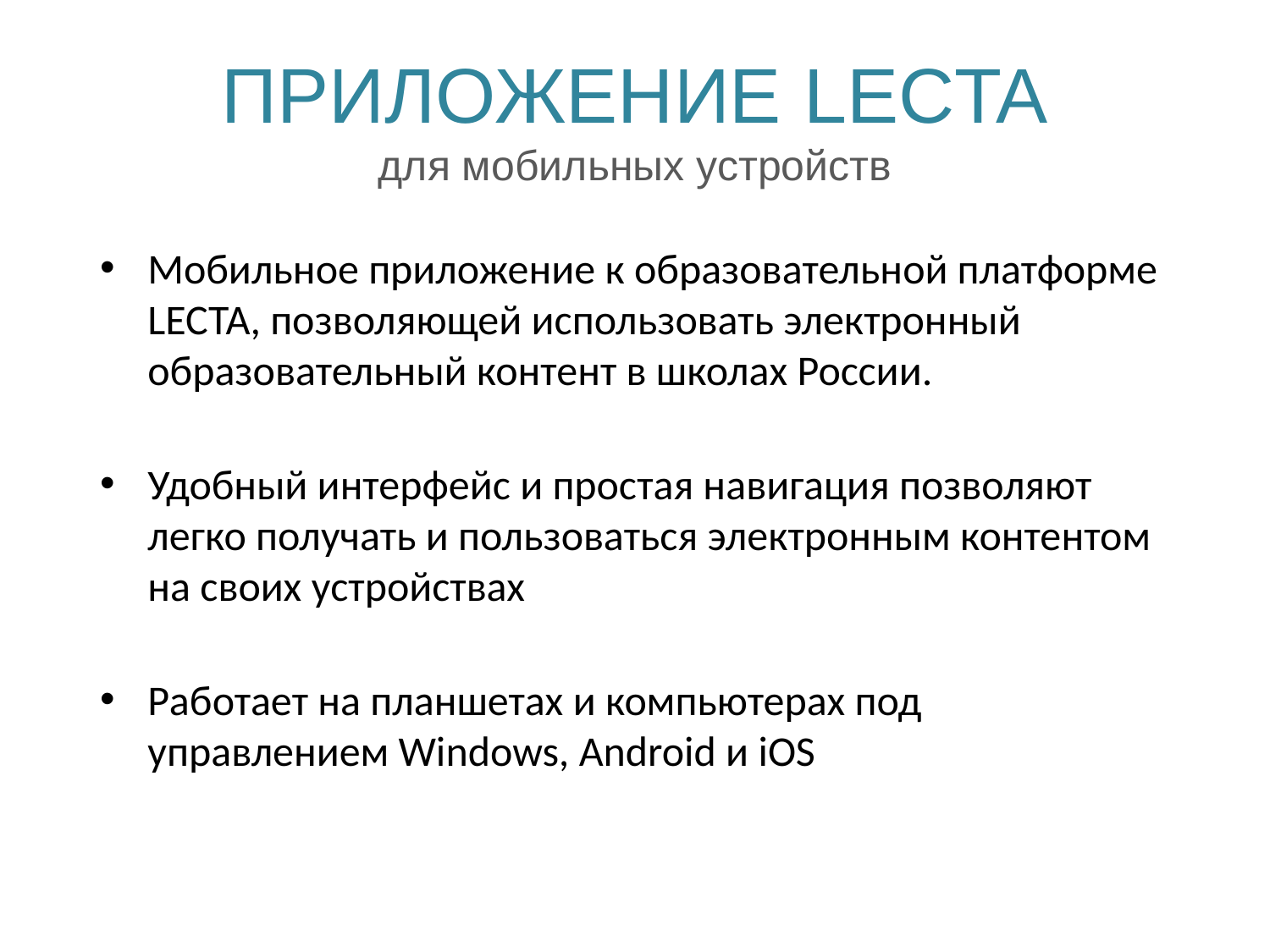

# ПРИЛОЖЕНИЕ LECTA для мобильных устройств
Мобильное приложение к образовательной платформе LECTA, позволяющей использовать электронный образовательный контент в школах России.
Удобный интерфейс и простая навигация позволяют легко получать и пользоваться электронным контентом на своих устройствах
Работает на планшетах и компьютерах под управлением Windows, Android и iOS

WWW.LECTA.RU
36